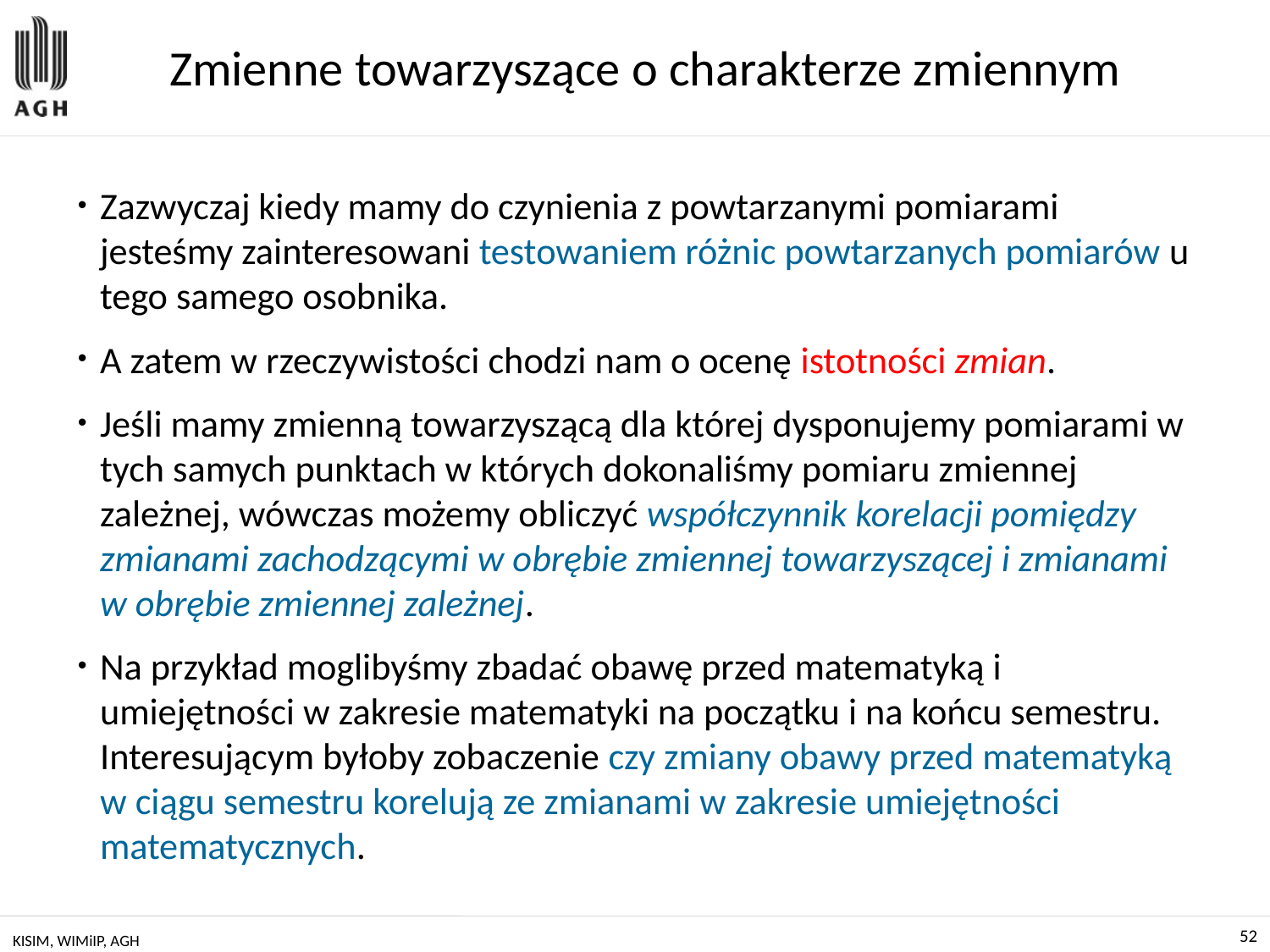

# Zmienne towarzyszące o charakterze zmiennym
Zazwyczaj kiedy mamy do czynienia z powtarzanymi pomiarami jesteśmy zainteresowani testowaniem różnic powtarzanych pomiarów u tego samego osobnika.
A zatem w rzeczywistości chodzi nam o ocenę istotności zmian.
Jeśli mamy zmienną towarzyszącą dla której dysponujemy pomiarami w tych samych punktach w których dokonaliśmy pomiaru zmiennej zależnej, wówczas możemy obliczyć współczynnik korelacji pomiędzy zmianami zachodzącymi w obrębie zmiennej towarzyszącej i zmianami w obrębie zmiennej zależnej.
Na przykład moglibyśmy zbadać obawę przed matematyką i umiejętności w zakresie matematyki na początku i na końcu semestru. Interesującym byłoby zobaczenie czy zmiany obawy przed matematyką w ciągu semestru korelują ze zmianami w zakresie umiejętności matematycznych.
KISIM, WIMiIP, AGH